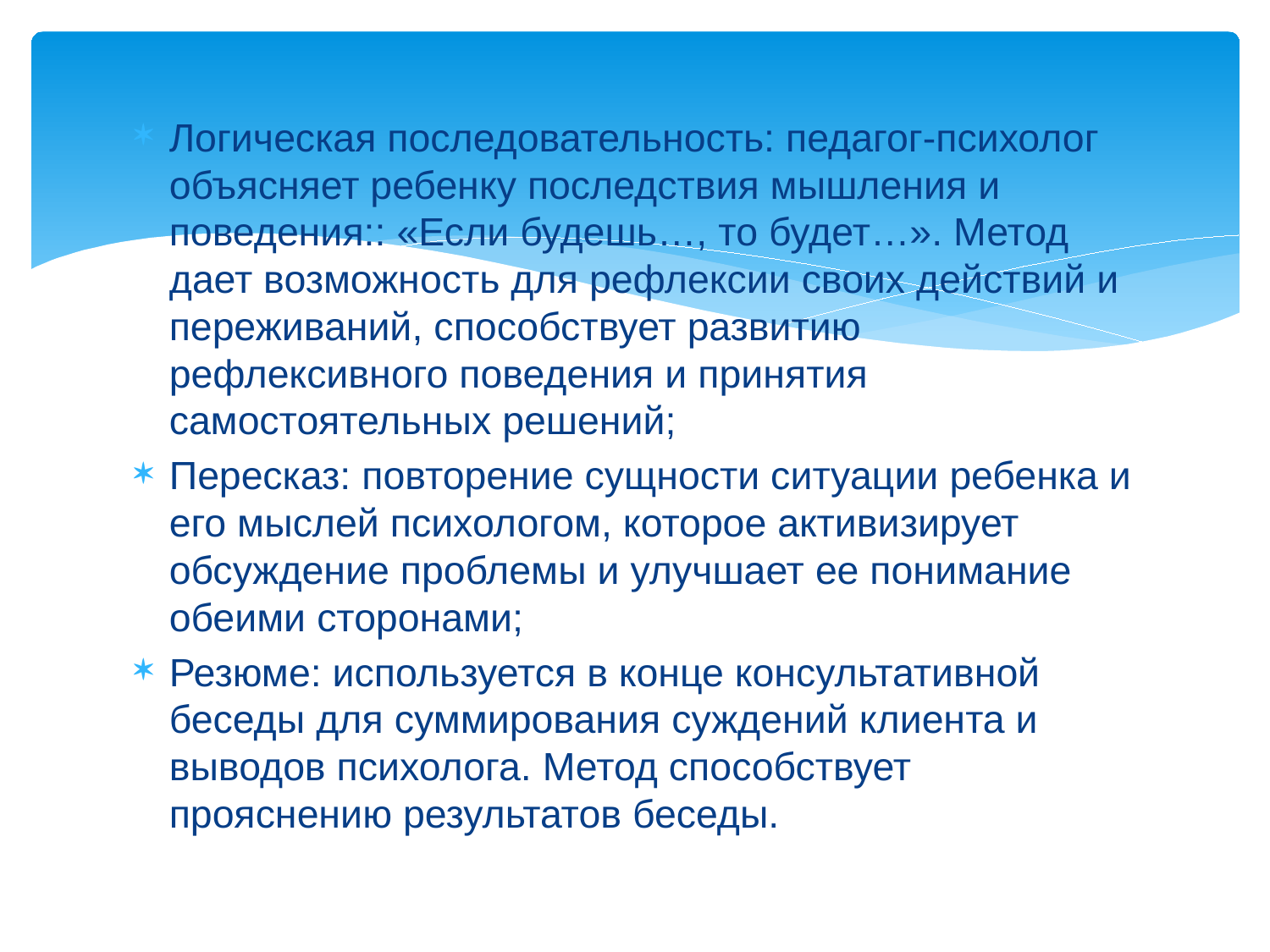

Логическая последовательность: педагог-психолог объясняет ребенку последствия мышления и поведения:: «Если будешь…, то будет…». Метод дает возможность для рефлексии своих действий и переживаний, способствует развитию рефлексивного поведения и принятия самостоятельных решений;
Пересказ: повторение сущности ситуации ребенка и его мыслей психологом, которое активизирует обсуждение проблемы и улучшает ее понимание обеими сторонами;
Резюме: используется в конце консультативной беседы для суммирования суждений клиента и выводов психолога. Метод способствует прояснению результатов беседы.